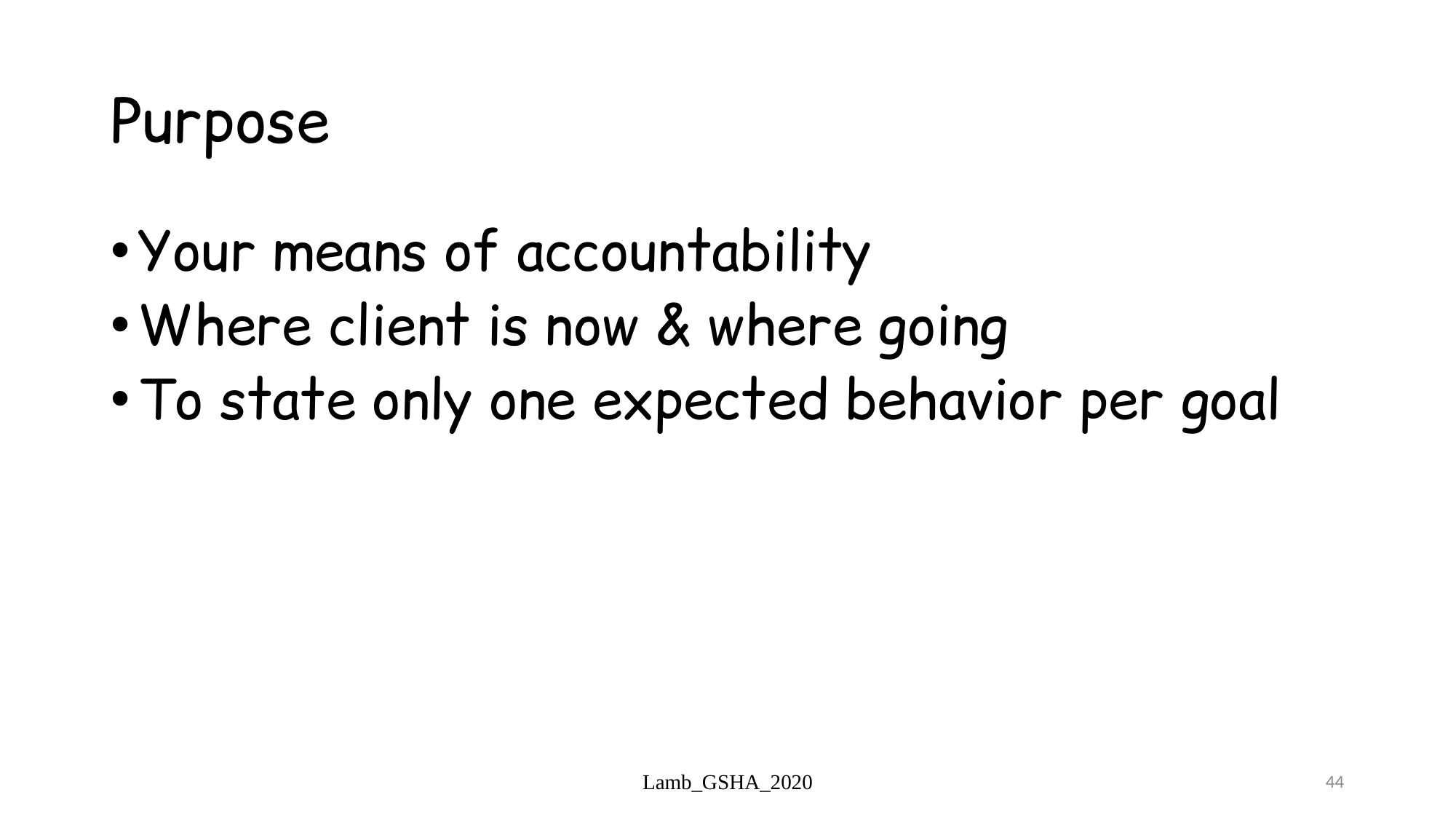

# Purpose
Your means of accountability
Where client is now & where going
To state only one expected behavior per goal

Lamb_GSHA_2020
44